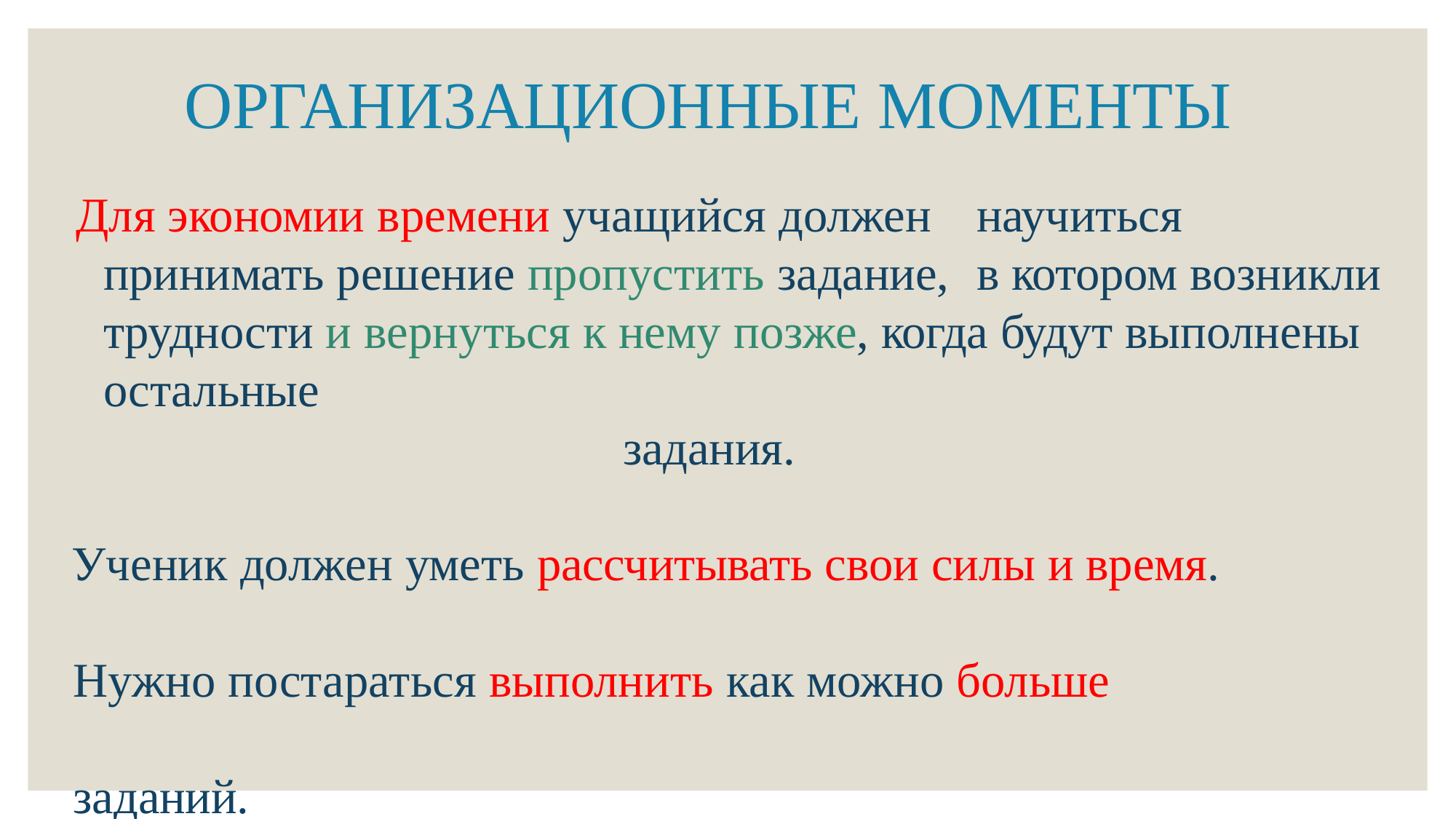

# ОРГАНИЗАЦИОННЫЕ МОМЕНТЫ
Для экономии времени учащийся должен	научиться принимать решение пропустить задание,	в котором возникли трудности и вернуться к нему позже, когда будут выполнены остальные
задания.
Ученик должен уметь рассчитывать свои силы и время. Нужно постараться выполнить как можно больше заданий.